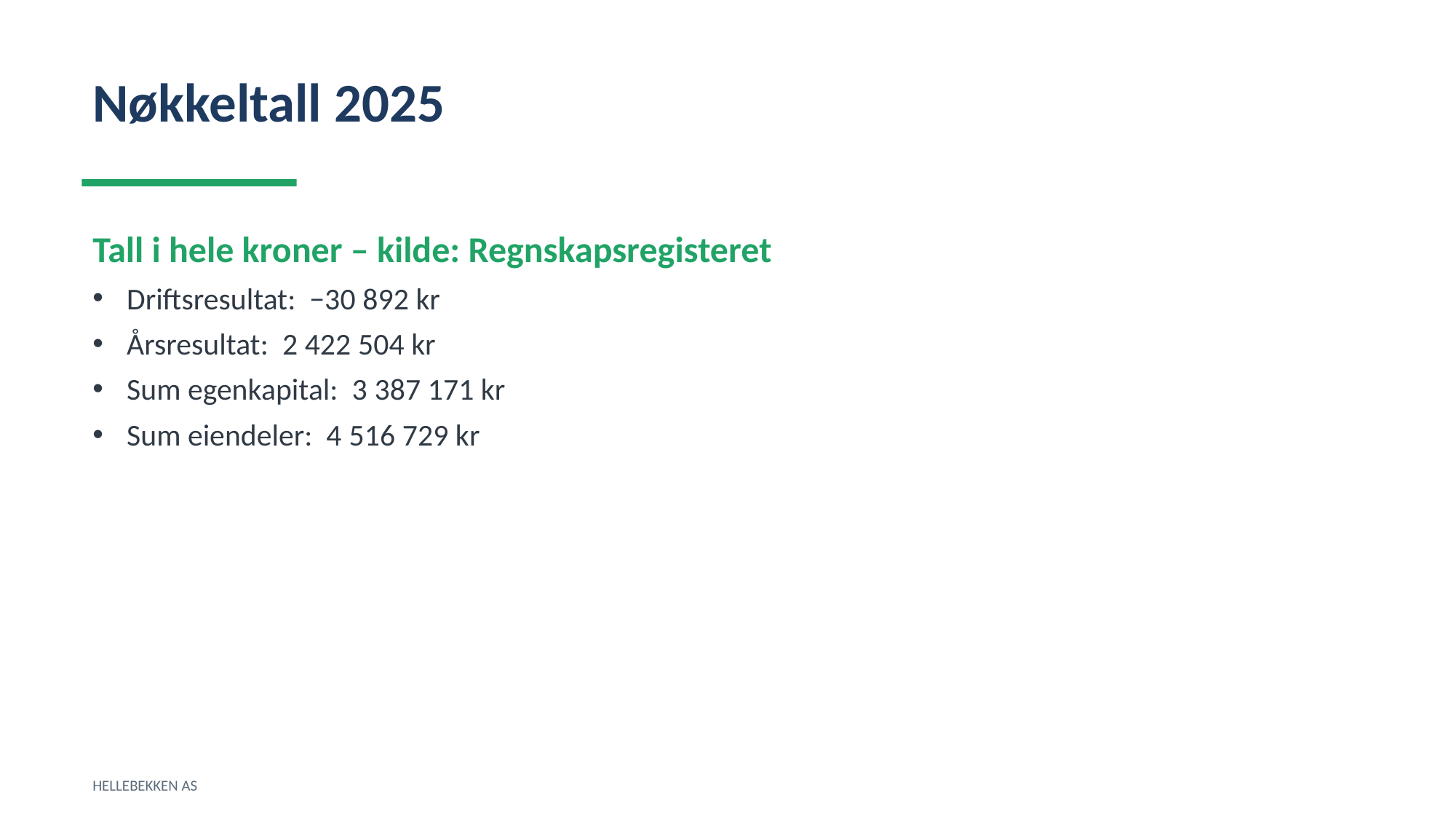

Nøkkeltall 2025

Tall i hele kroner – kilde: Regnskapsregisteret
Driftsresultat:  −30 892 kr
Årsresultat:  2 422 504 kr
Sum egenkapital:  3 387 171 kr
Sum eiendeler:  4 516 729 kr
HELLEBEKKEN AS